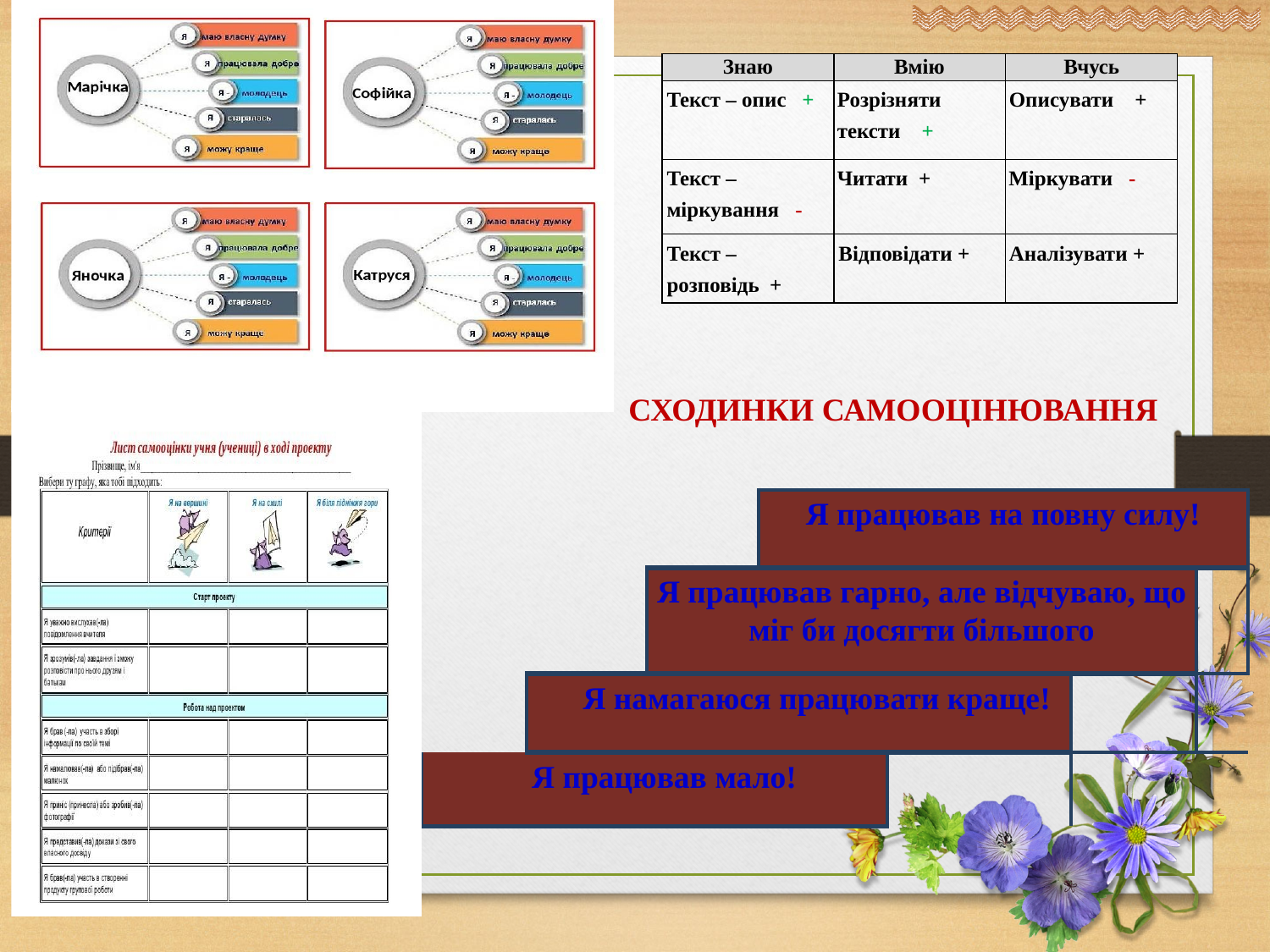

| Знаю | Вмію | Вчусь |
| --- | --- | --- |
| Текст – опис + | Розрізняти тексти + | Описувати + |
| Текст – міркування - | Читати + | Міркувати - |
| Текст – розповідь + | Відповідати + | Аналізувати + |
СХОДИНКИ САМООЦІНЮВАННЯ

|  |  |  | Я працював на повну силу! |  |  |  |
| --- | --- | --- | --- | --- | --- | --- |
|  |  | Я працював гарно, але відчуваю, що міг би досягти більшого |  |  |  |  |
|  | Я намагаюся працювати краще! |  |  |  |  |  |
| Я працював мало! |  |  |  |  |  |  |